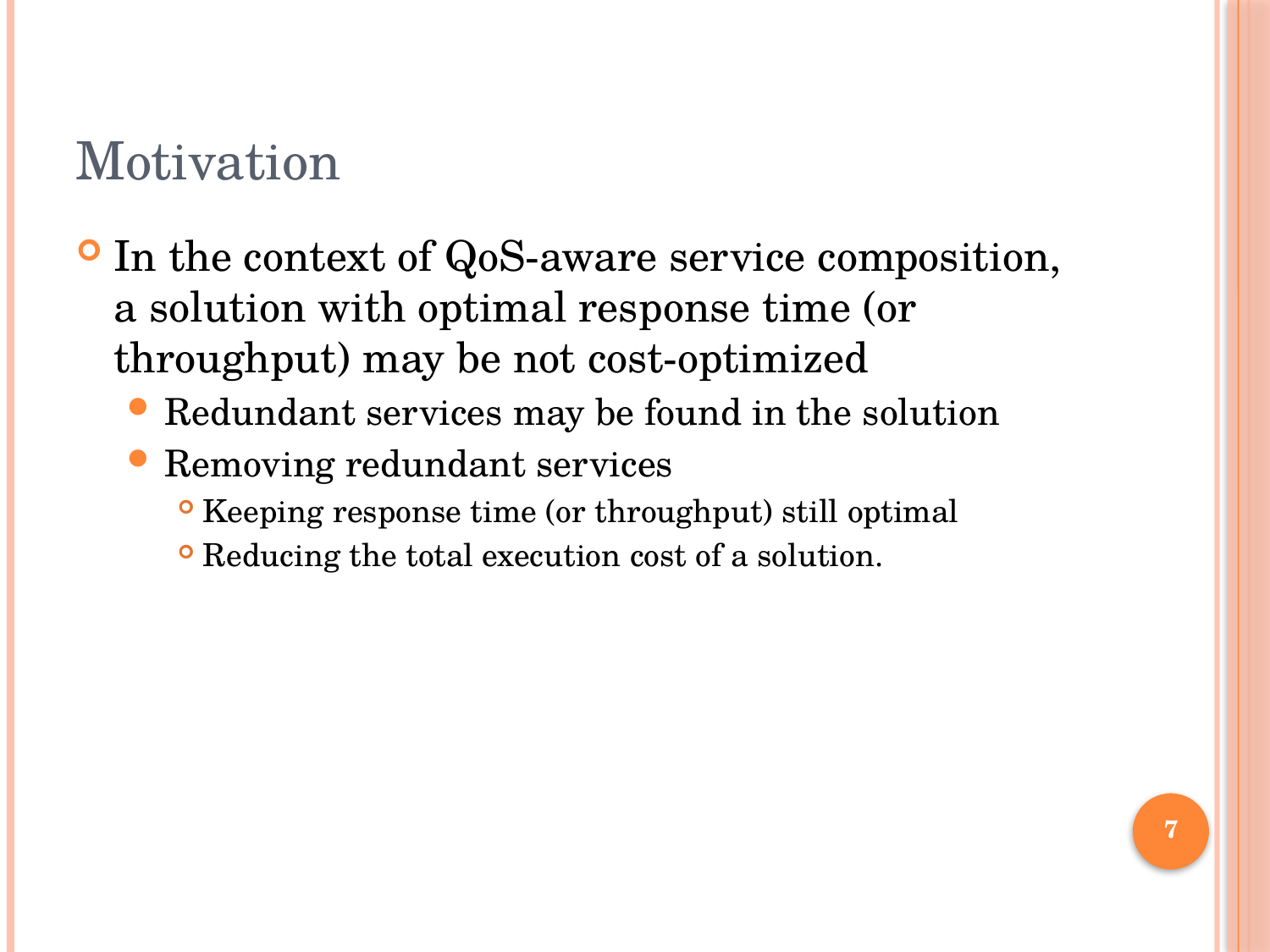

# Motivation
In the context of QoS-aware service composition, a solution with optimal response time (or throughput) may be not cost-optimized
Redundant services may be found in the solution
Removing redundant services
Keeping response time (or throughput) still optimal
Reducing the total execution cost of a solution.

7